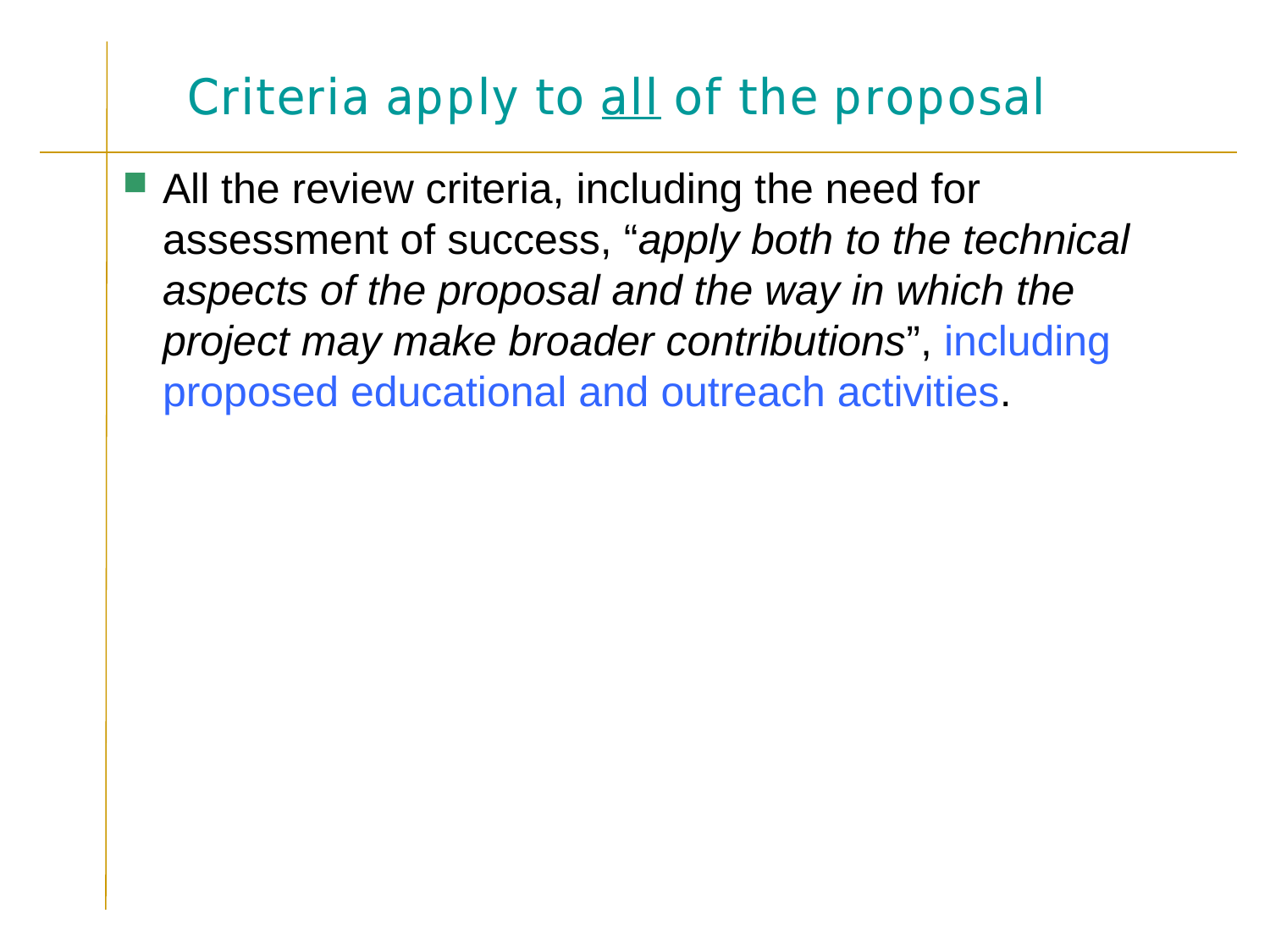

# Criteria apply to all of the proposal
All the review criteria, including the need for assessment of success, “apply both to the technical aspects of the proposal and the way in which the project may make broader contributions”, including proposed educational and outreach activities.